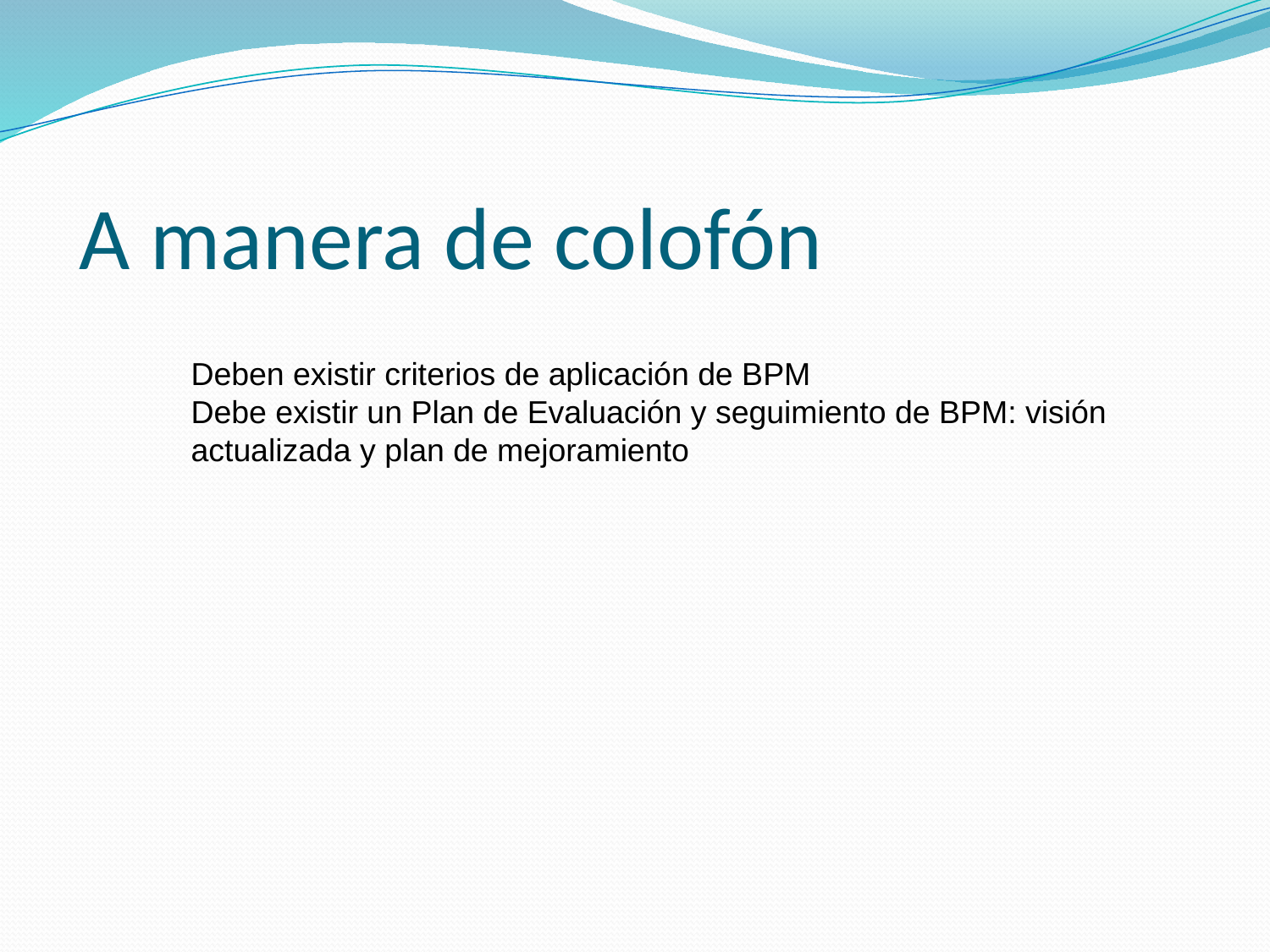

# A manera de colofón
Deben existir criterios de aplicación de BPM
Debe existir un Plan de Evaluación y seguimiento de BPM: visión actualizada y plan de mejoramiento